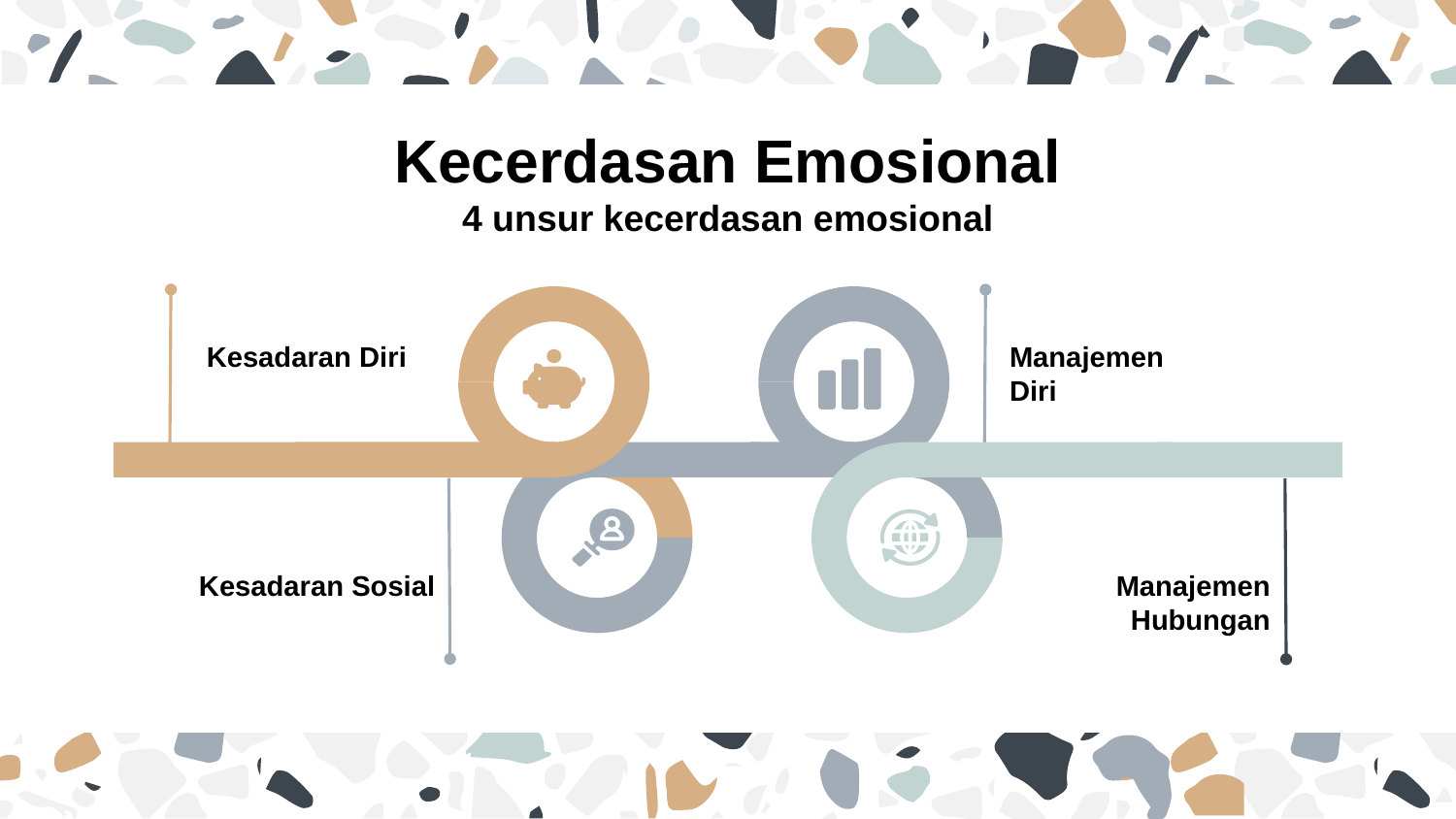

Kecerdasan Emosional
4 unsur kecerdasan emosional

Kesadaran Diri
Manajemen Diri

Kesadaran Sosial
Manajemen Hubungan